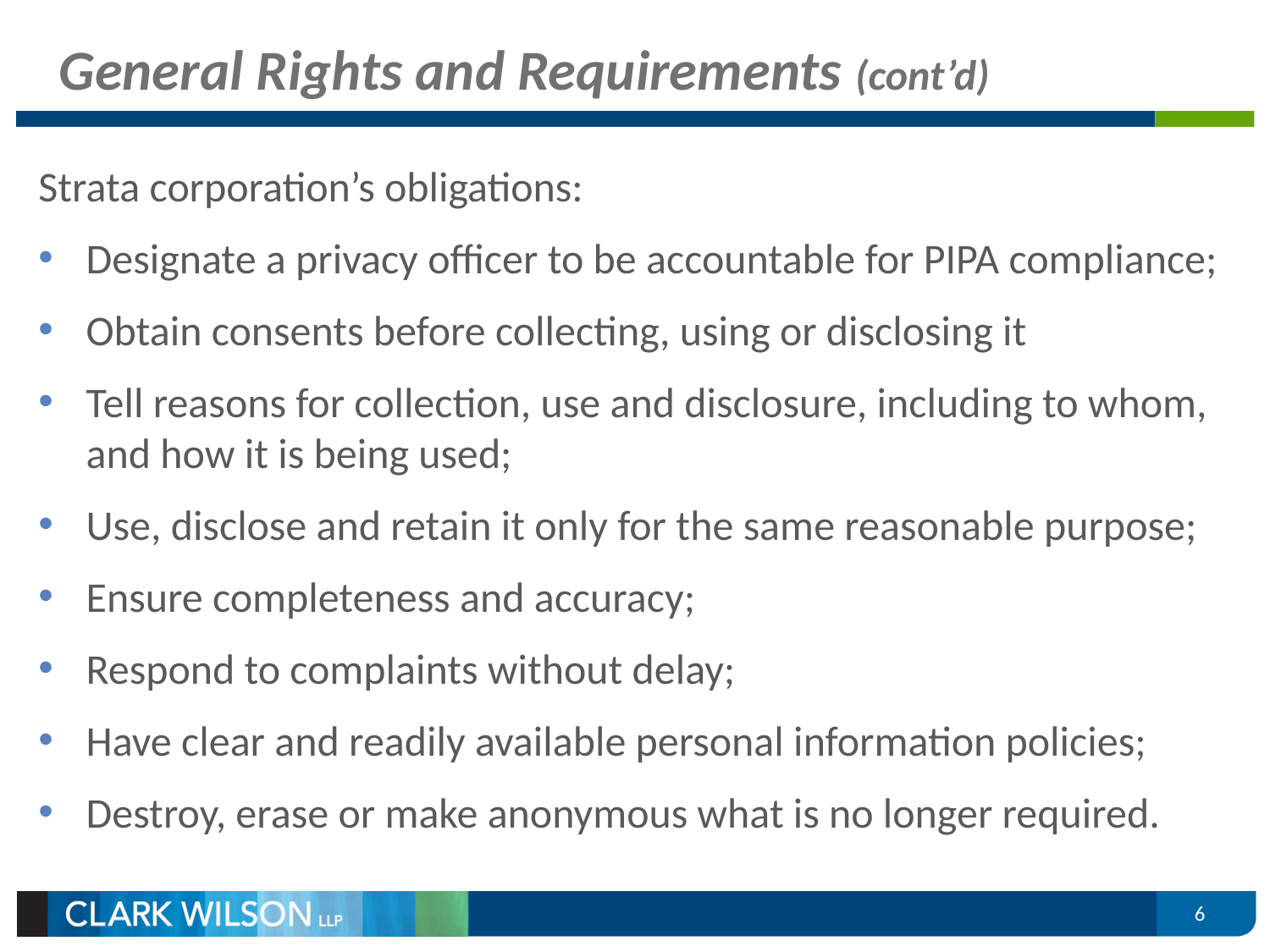

# General Rights and Requirements (cont’d)
Strata corporation’s obligations:
Designate a privacy officer to be accountable for PIPA compliance;
Obtain consents before collecting, using or disclosing it
Tell reasons for collection, use and disclosure, including to whom, and how it is being used;
Use, disclose and retain it only for the same reasonable purpose;
Ensure completeness and accuracy;
Respond to complaints without delay;
Have clear and readily available personal information policies;
Destroy, erase or make anonymous what is no longer required.

6